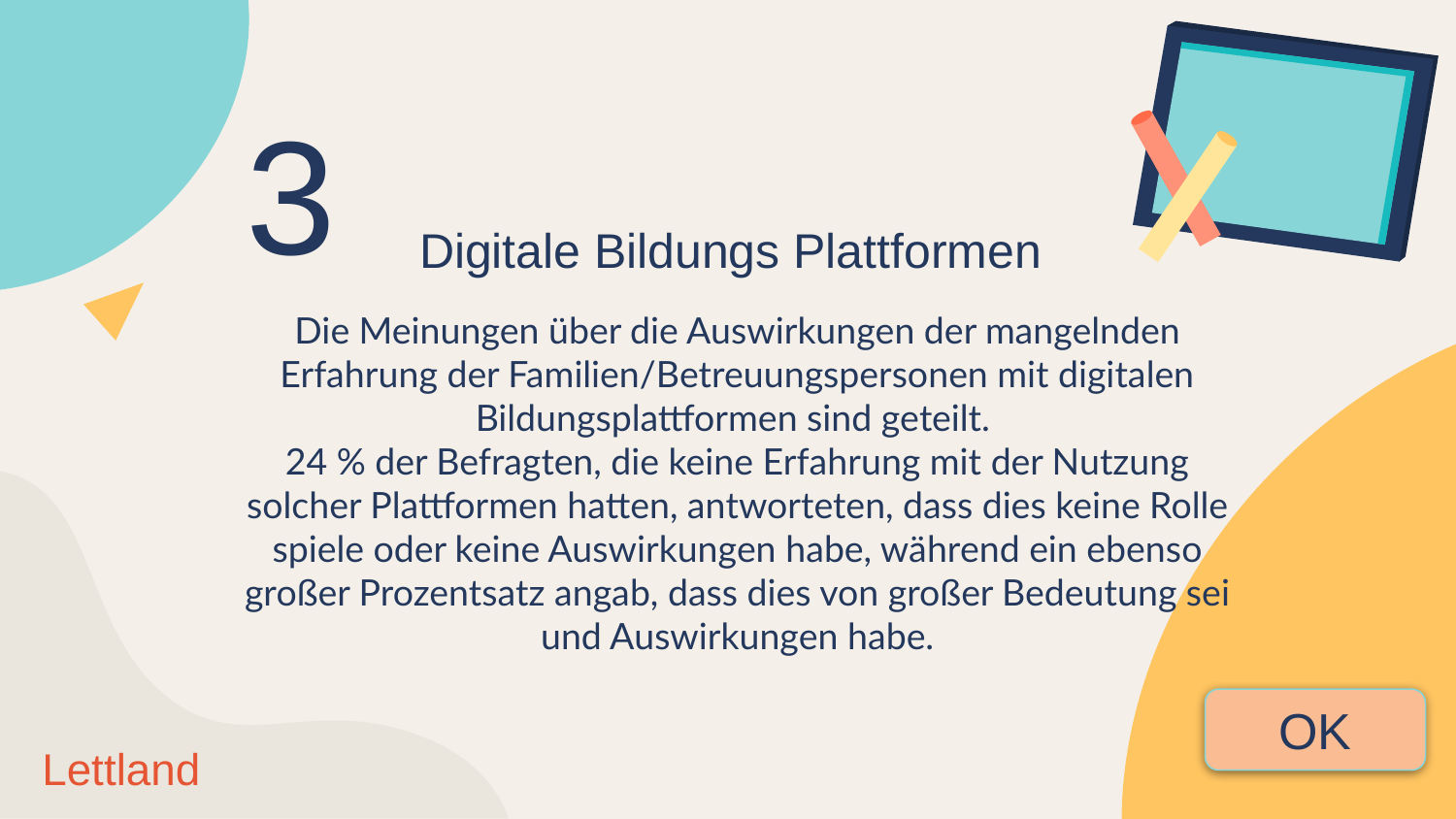

3
# Digitale Bildungs Plattformen
Die Meinungen über die Auswirkungen der mangelnden Erfahrung der Familien/Betreuungspersonen mit digitalen Bildungsplattformen sind geteilt.
24 % der Befragten, die keine Erfahrung mit der Nutzung solcher Plattformen hatten, antworteten, dass dies keine Rolle spiele oder keine Auswirkungen habe, während ein ebenso großer Prozentsatz angab, dass dies von großer Bedeutung sei und Auswirkungen habe.
OK
Lettland